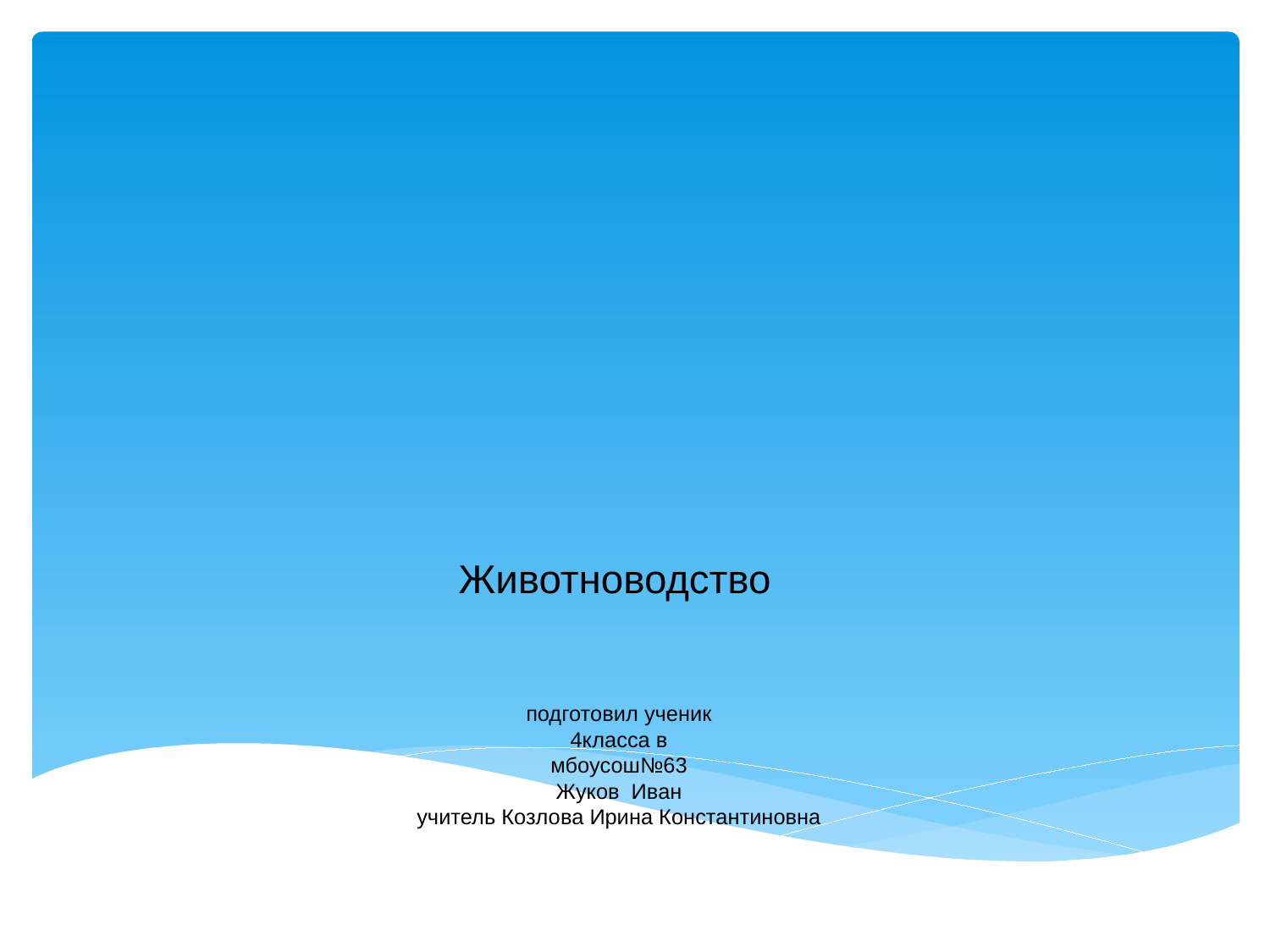

# Животноводство подготовил ученик 4класса в мбоусош№63 Жуков  Иван учитель Козлова Ирина Константиновна